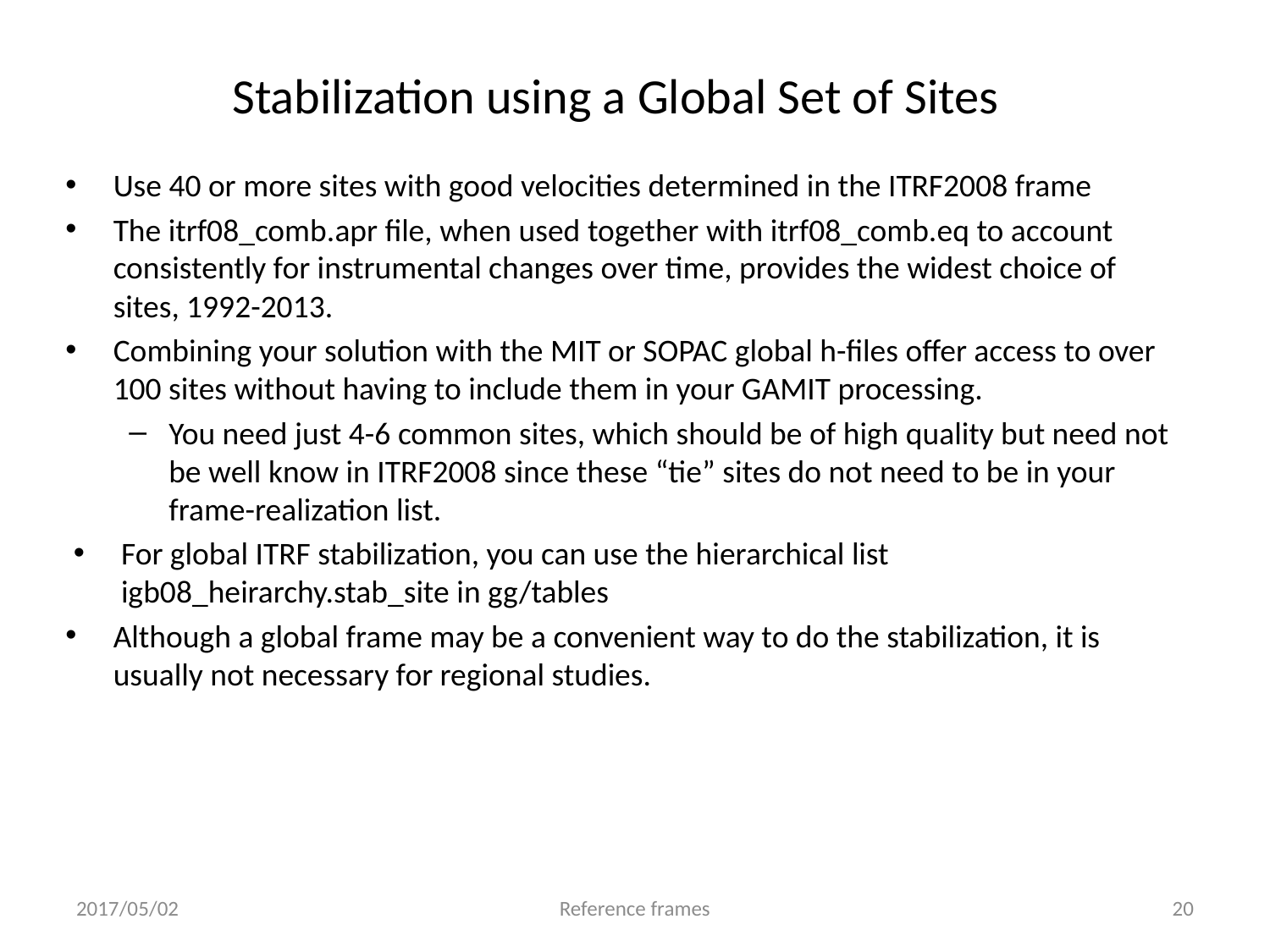

# Stabilization using a Global Set of Sites
Use 40 or more sites with good velocities determined in the ITRF2008 frame
The itrf08_comb.apr file, when used together with itrf08_comb.eq to account consistently for instrumental changes over time, provides the widest choice of sites, 1992-2013.
Combining your solution with the MIT or SOPAC global h-files offer access to over 100 sites without having to include them in your GAMIT processing.
You need just 4-6 common sites, which should be of high quality but need not be well know in ITRF2008 since these “tie” sites do not need to be in your frame-realization list.
For global ITRF stabilization, you can use the hierarchical list igb08_heirarchy.stab_site in gg/tables
Although a global frame may be a convenient way to do the stabilization, it is usually not necessary for regional studies.
2017/05/02
Reference frames
20